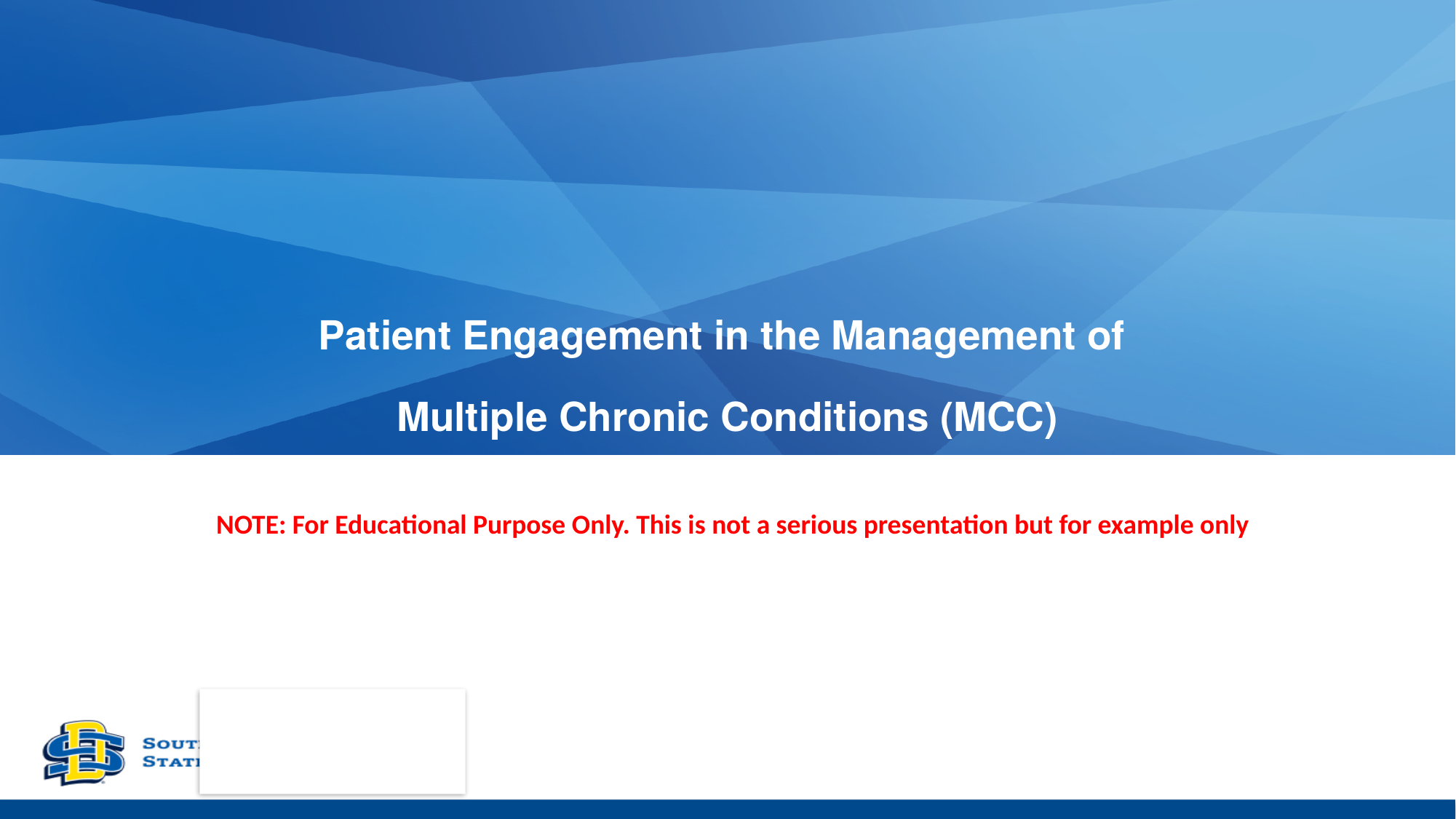

Patient Engagement in the Management of
Multiple Chronic Conditions (MCC)
NOTE: For Educational Purpose Only. This is not a serious presentation but for example only